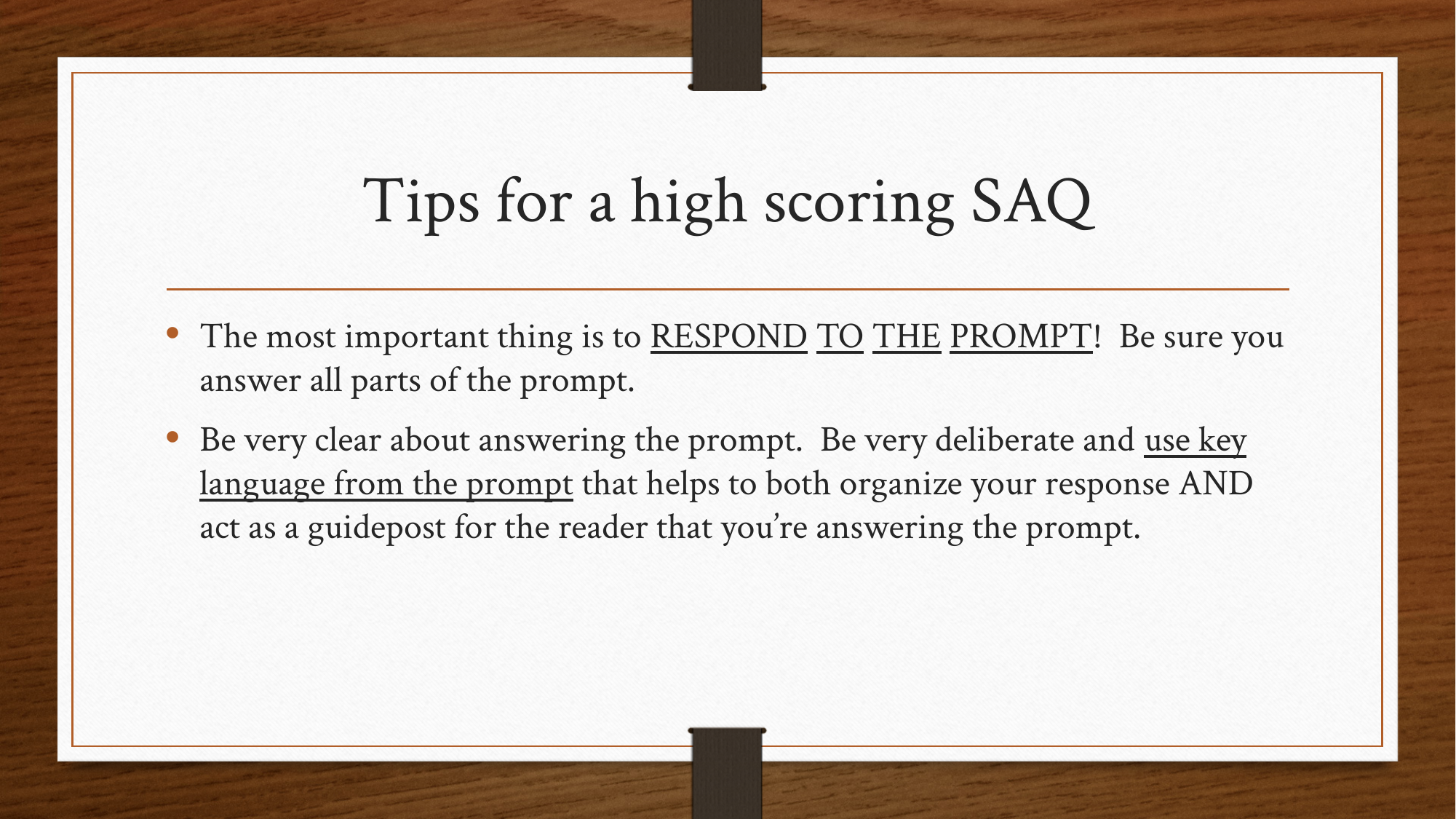

# Tips for a high scoring SAQ
The most important thing is to RESPOND TO THE PROMPT!  Be sure you answer all parts of the prompt.
Be very clear about answering the prompt.  Be very deliberate and use key language from the prompt that helps to both organize your response AND act as a guidepost for the reader that you’re answering the prompt.